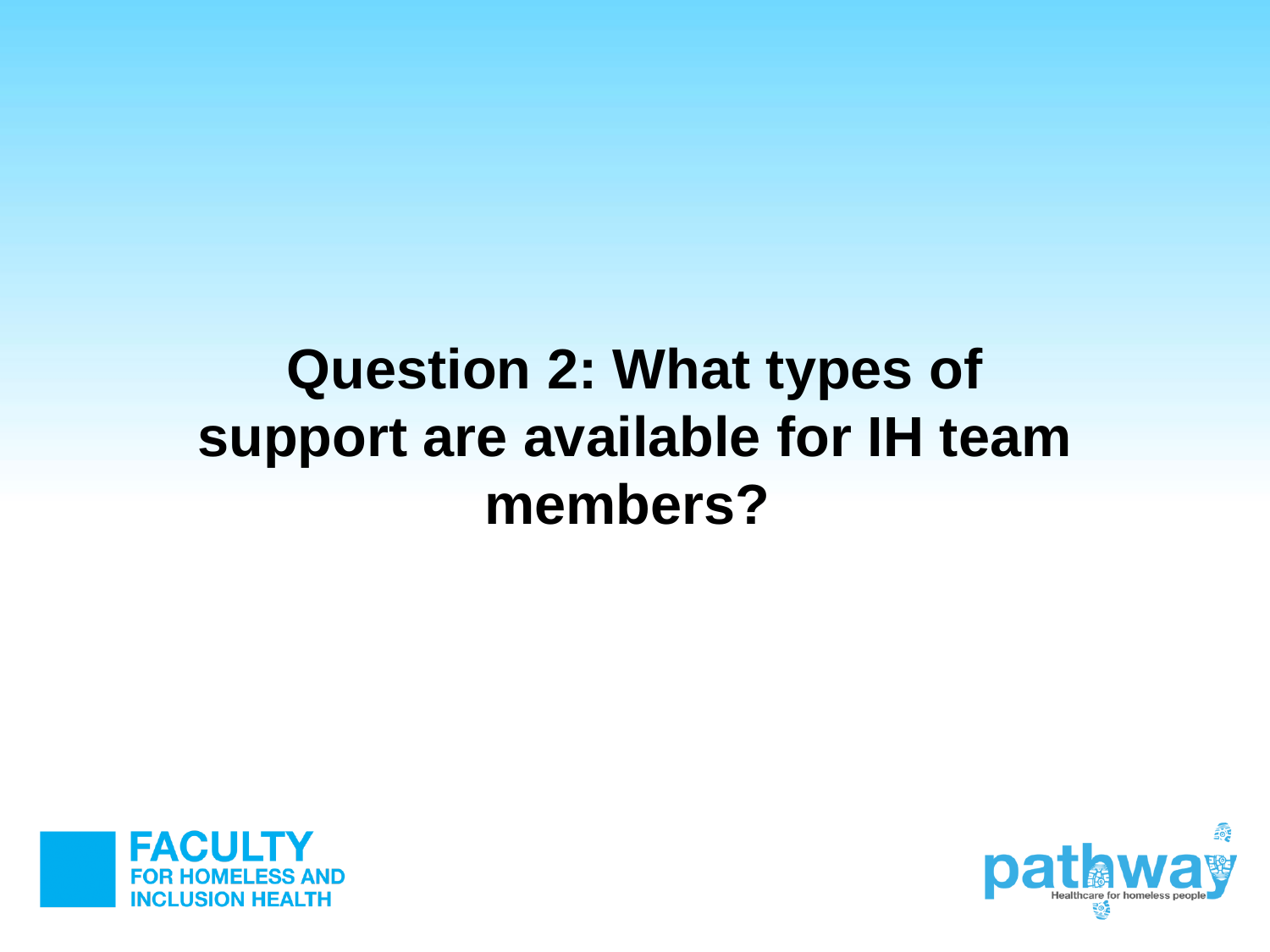

Question 2: What types of support are available for IH team members?